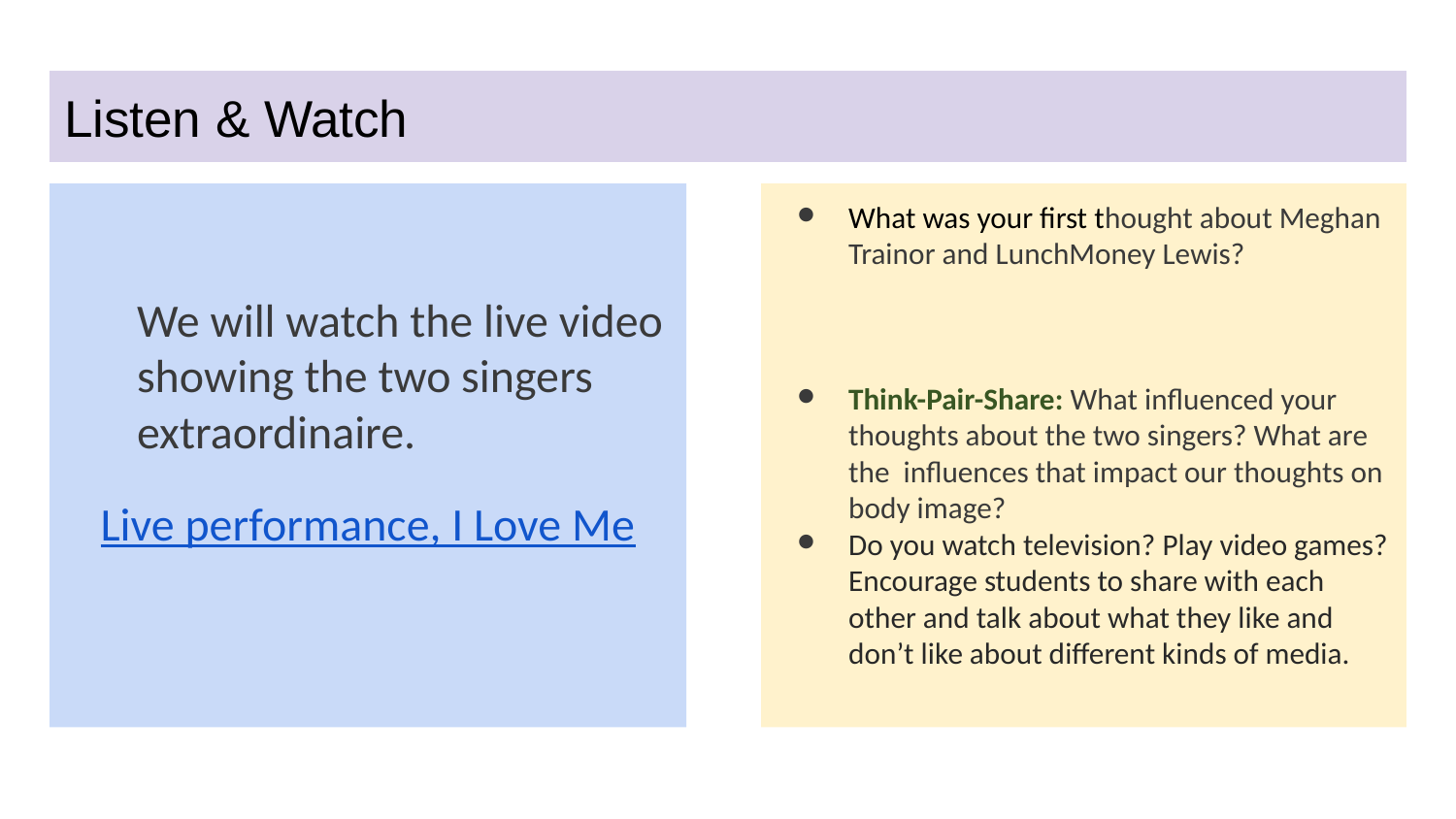

# Listen & Watch

We will watch the live video showing the two singers extraordinaire.
Live performance, I Love Me

What was your first thought about Meghan Trainor and LunchMoney Lewis?

Think-Pair-Share: What influenced your thoughts about the two singers? What are the  influences that impact our thoughts on body image?
Do you watch television? Play video games? Encourage students to share with each other and talk about what they like and don’t like about different kinds of media.